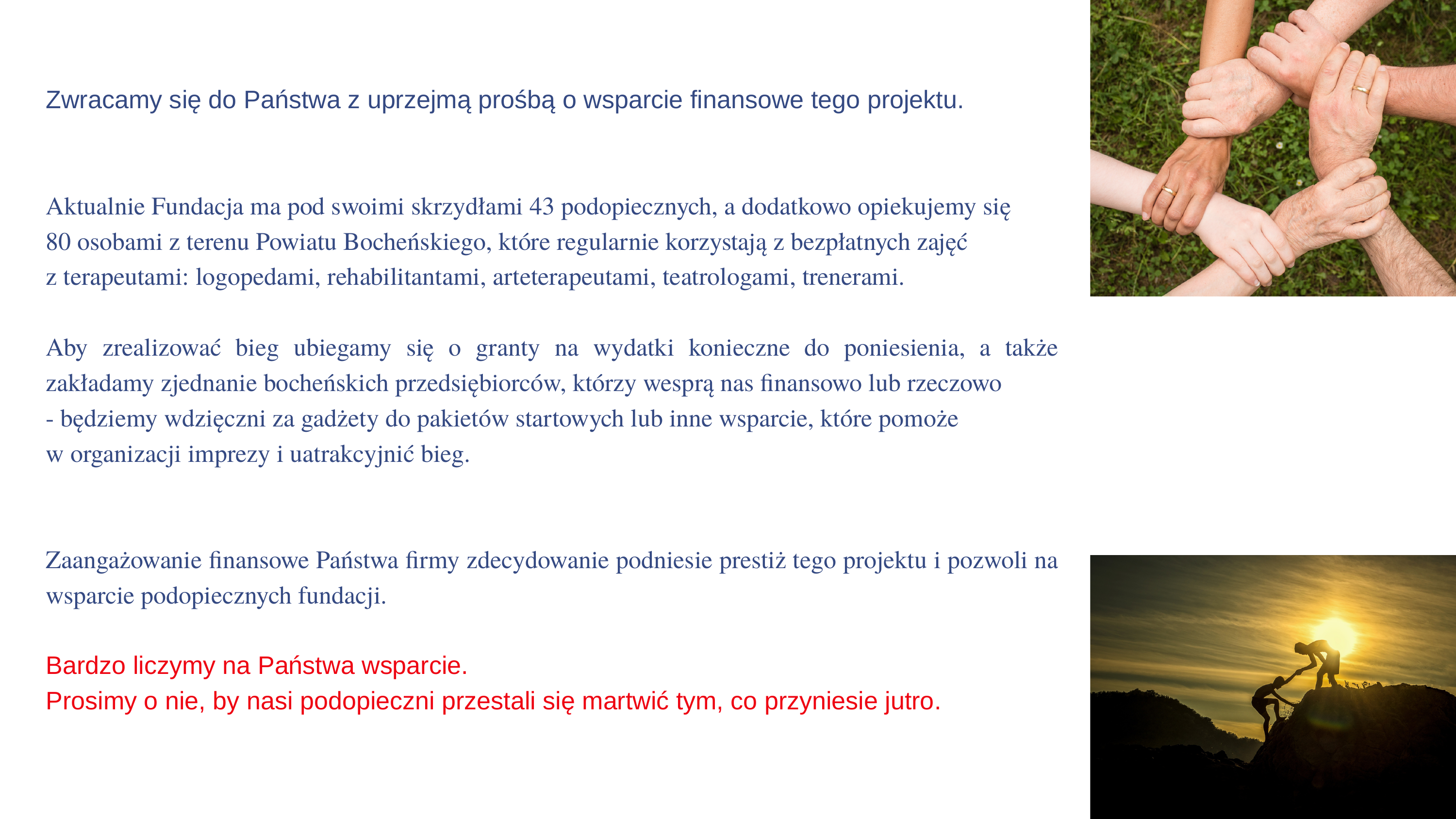

Zwracamy się do Państwa z uprzejmą prośbą o wsparcie finansowe tego projektu.

Aktualnie Fundacja ma pod swoimi skrzydłami 43 podopiecznych, a dodatkowo opiekujemy się
80 osobami z terenu Powiatu Bocheńskiego, które regularnie korzystają z bezpłatnych zajęć
z terapeutami: logopedami, rehabilitantami, arteterapeutami, teatrologami, trenerami.

Aby zrealizować bieg ubiegamy się o granty na wydatki konieczne do poniesienia, a także zakładamy zjednanie bocheńskich przedsiębiorców, którzy wesprą nas finansowo lub rzeczowo
- będziemy wdzięczni za gadżety do pakietów startowych lub inne wsparcie, które pomoże
w organizacji imprezy i uatrakcyjnić bieg.

Zaangażowanie finansowe Państwa firmy zdecydowanie podniesie prestiż tego projektu i pozwoli na wsparcie podopiecznych fundacji.

Bardzo liczymy na Państwa wsparcie.
Prosimy o nie, by nasi podopieczni przestali się martwić tym, co przyniesie jutro.